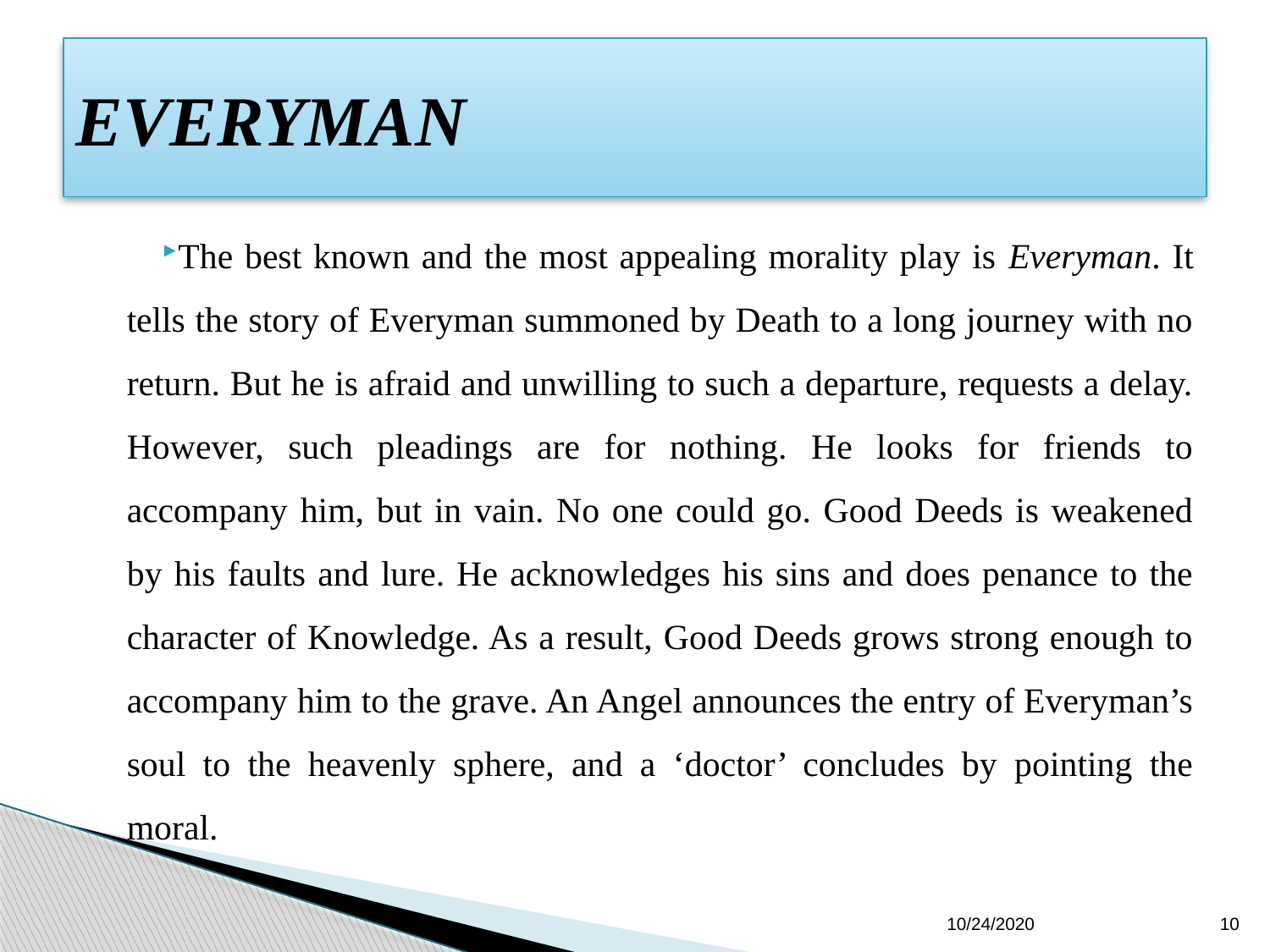

# EVERYMAN
The best known and the most appealing morality play is Everyman. It tells the story of Everyman summoned by Death to a long journey with no return. But he is afraid and unwilling to such a departure, requests a delay. However, such pleadings are for nothing. He looks for friends to accompany him, but in vain. No one could go. Good Deeds is weakened by his faults and lure. He acknowledges his sins and does penance to the character of Knowledge. As a result, Good Deeds grows strong enough to accompany him to the grave. An Angel announces the entry of Everyman’s soul to the heavenly sphere, and a ‘doctor’ concludes by pointing the moral.
10/24/2020
10